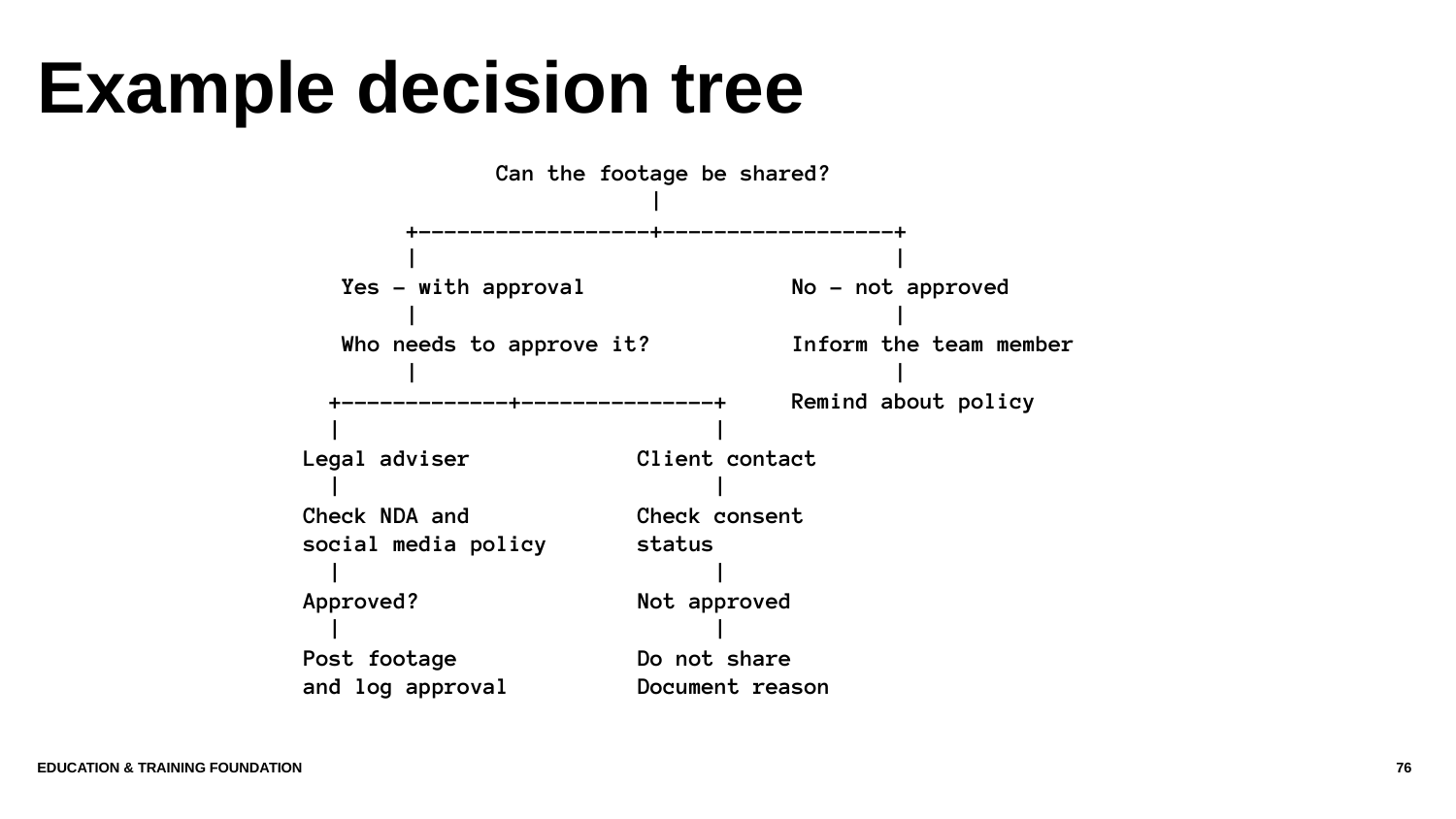

# Example decision tree
               Can the footage be shared?
                           |
        +------------------+------------------+
        |                                     |
   Yes – with approval                No – not approved
        |                                     |
   Who needs to approve it?           Inform the team member
        |                                     |
  +-------------+---------------+     Remind about policy
  |                             |
Legal adviser             Client contact
  |                             |
Check NDA and             Check consent
social media policy       status
  |                             |
Approved?                 Not approved
  |                             |
Post footage              Do not share
and log approval          Document reason
Education & Training Foundation
76